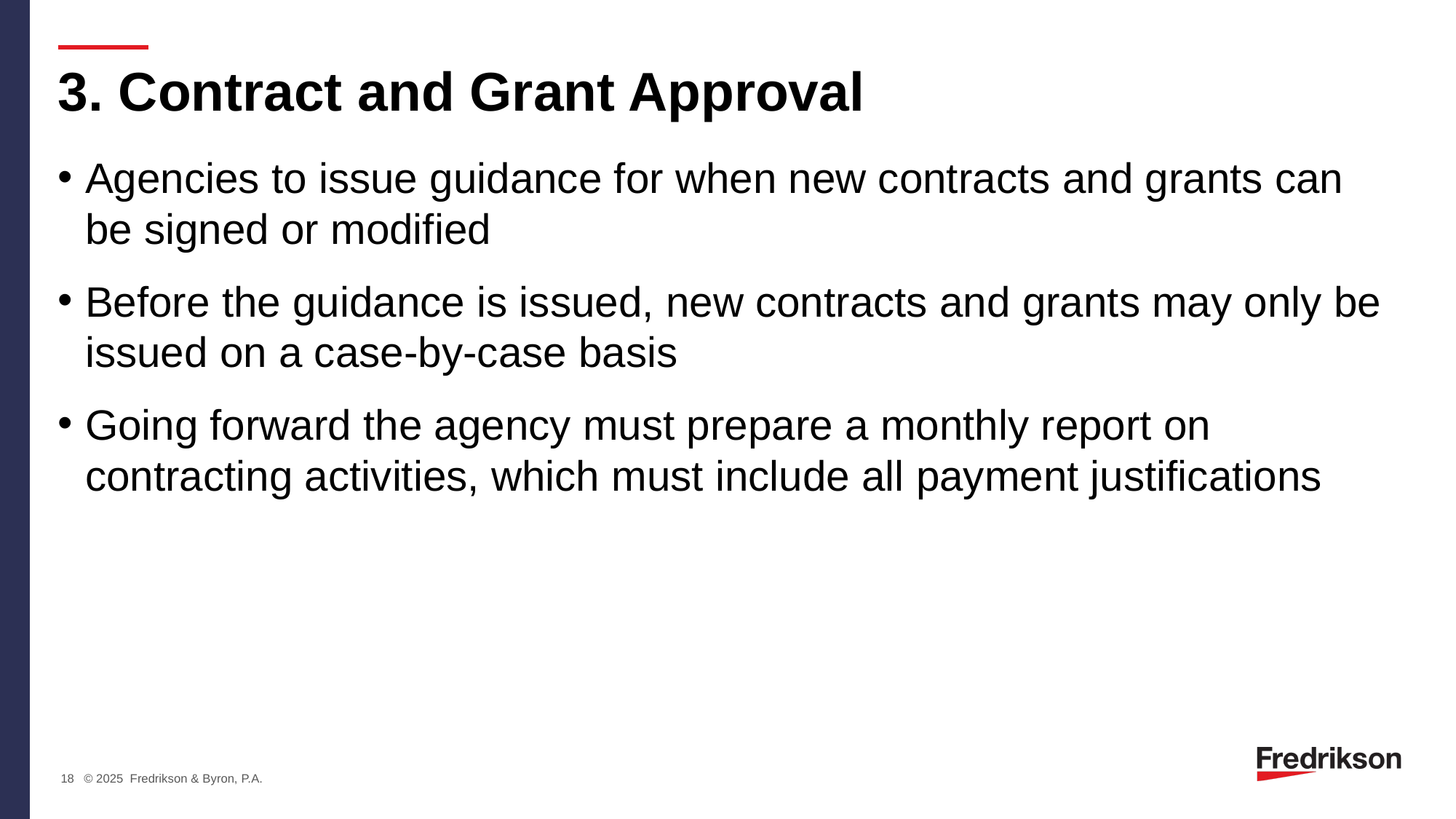

# 3. Contract and Grant Approval
Agencies to issue guidance for when new contracts and grants can be signed or modified
Before the guidance is issued, new contracts and grants may only be issued on a case-by-case basis
Going forward the agency must prepare a monthly report on contracting activities, which must include all payment justifications
18